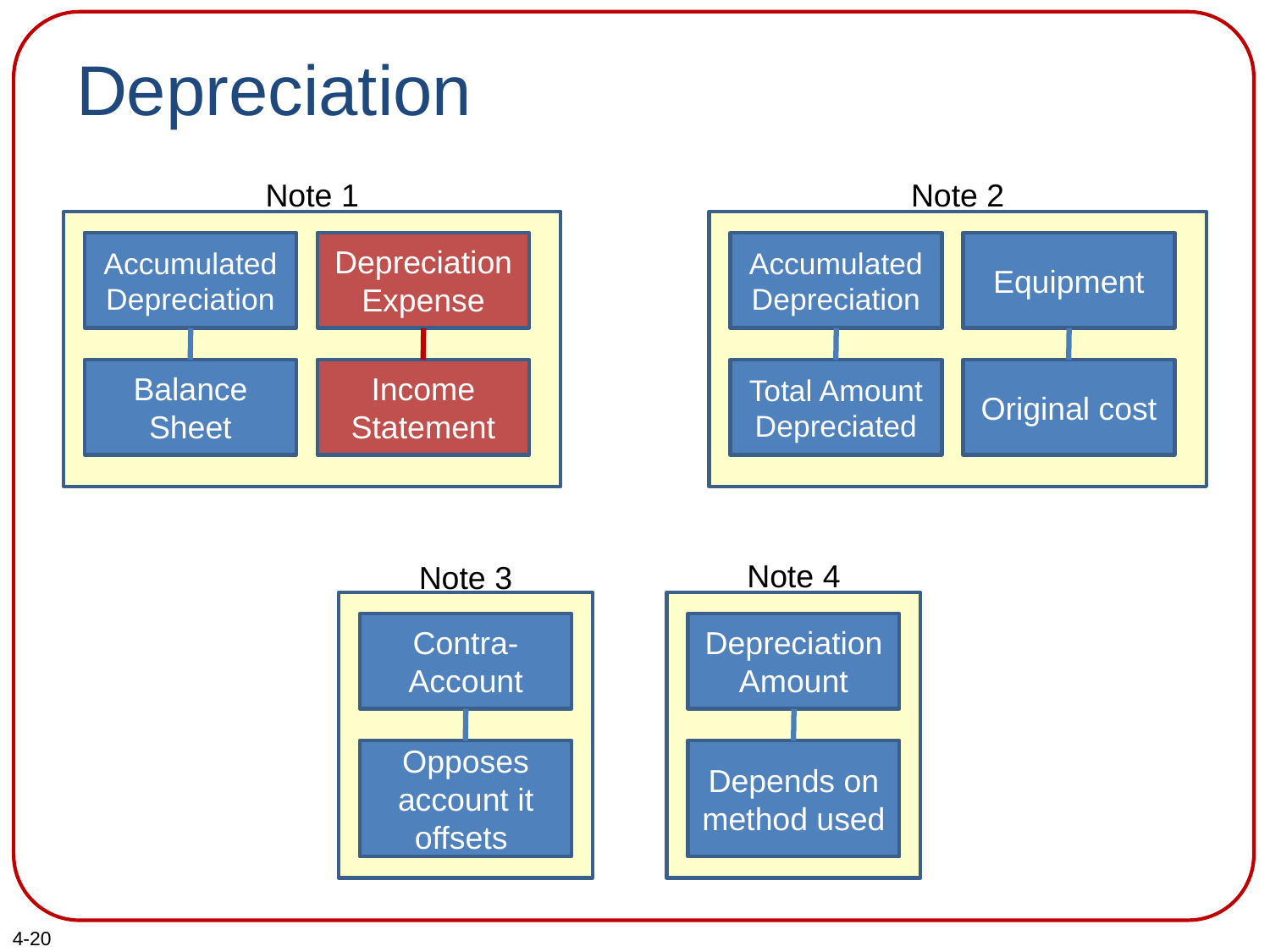

# Depreciation
Note 1

Accumulated Depreciation
Depreciation Expense
Balance Sheet
Income Statement
Note 2

Accumulated Depreciation
Equipment
Total Amount Depreciated
Original cost
Note 4

Depreciation Amount
Depends on method used
Note 3

Contra-Account
Opposes account it offsets